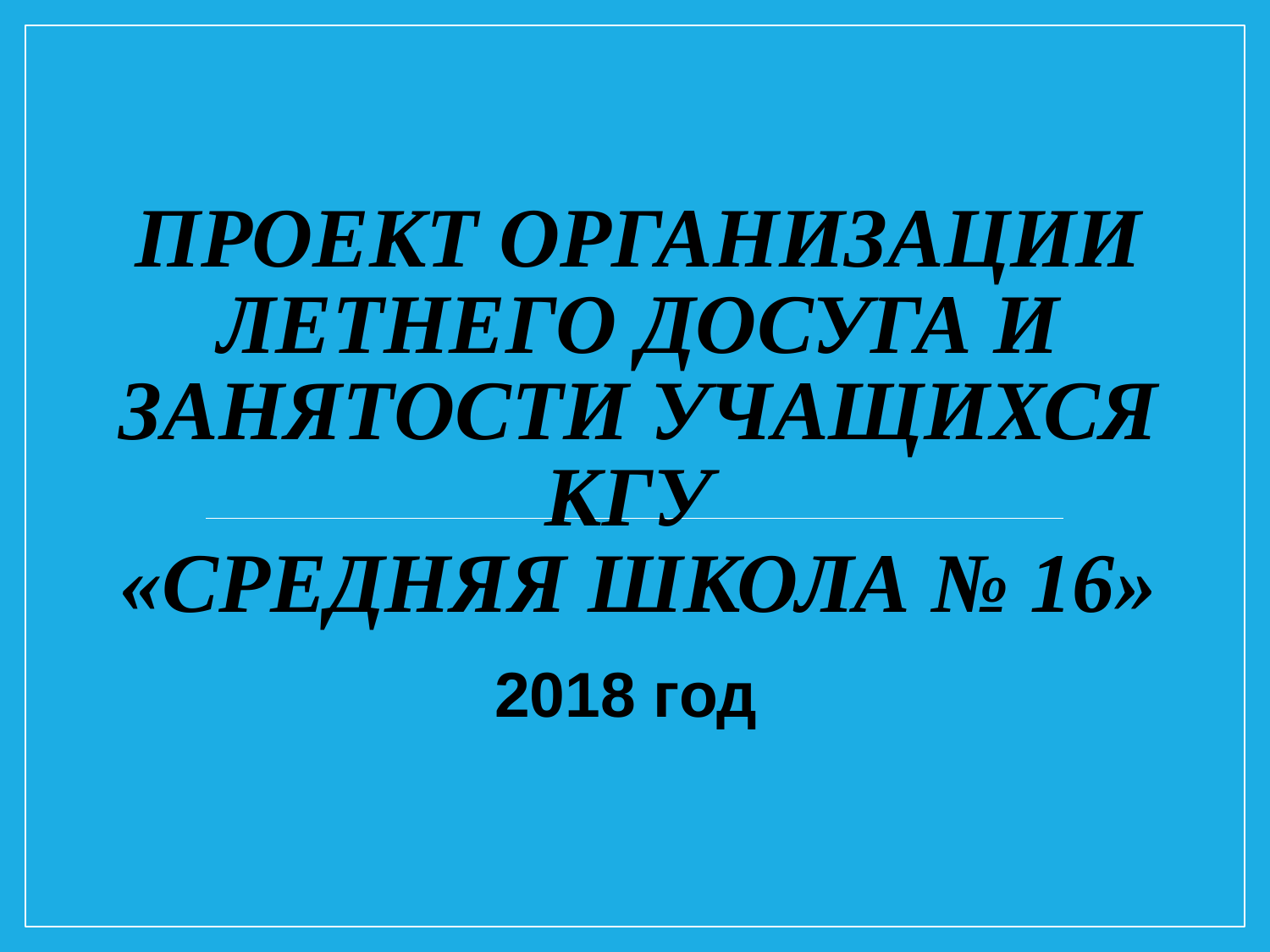

# Проект организации летнего досуга и занятости учащихся КГУ «Средняя школа № 16»
2018 год